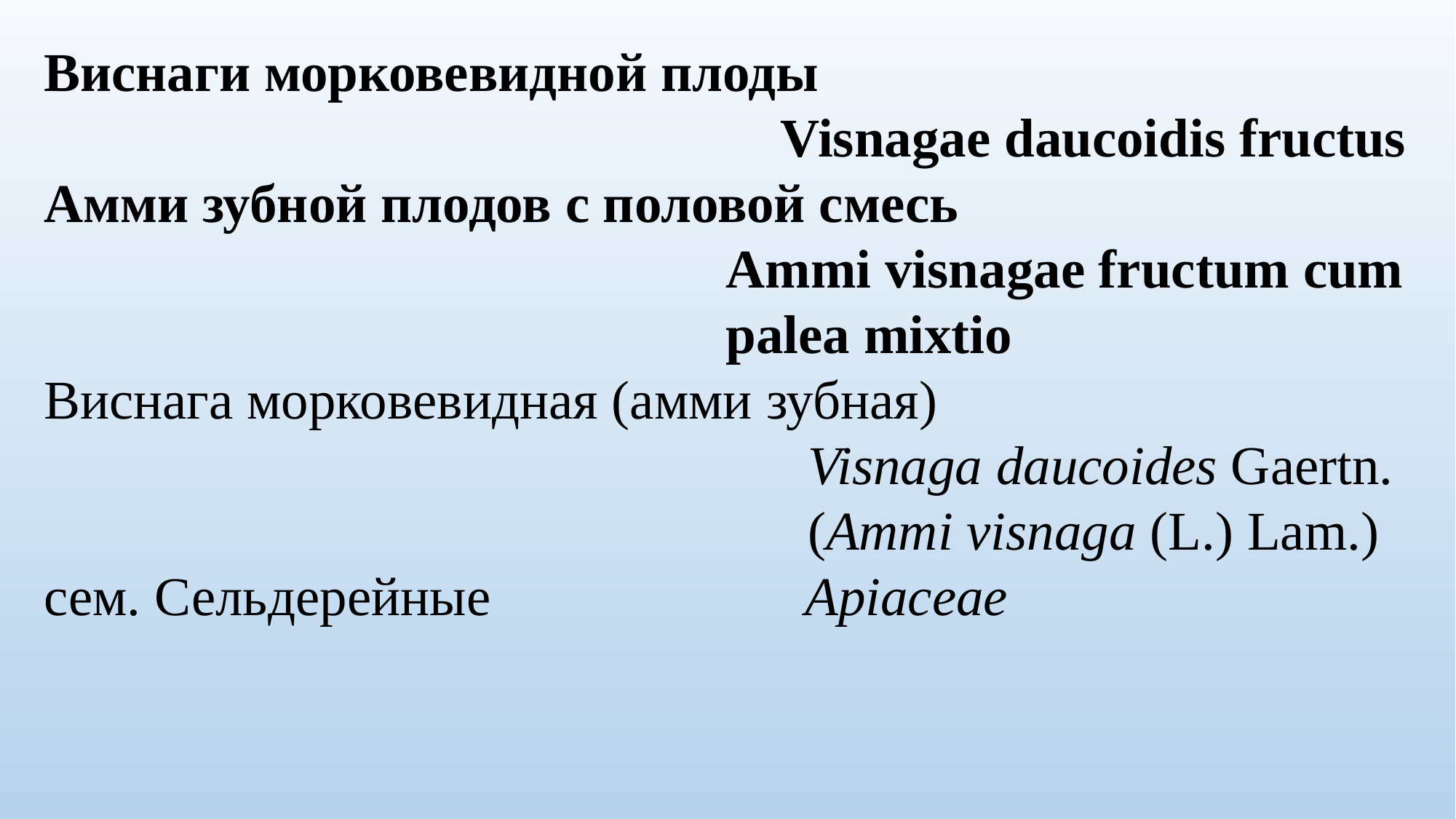

Виснаги морковевидной плоды
                                                      Visnagae daucoidis fructus
Амми зубной плодов с половой смесь
                                                  Ammi visnagae fructum cum
                                                  palea mixtio
Виснага морковевидная (амми зубная)
                                                        Visnaga daucoides Gaertn.
                                                        (Ammi visnaga (L.) Lam.)
сем. Сельдерейные                       Apiaceae